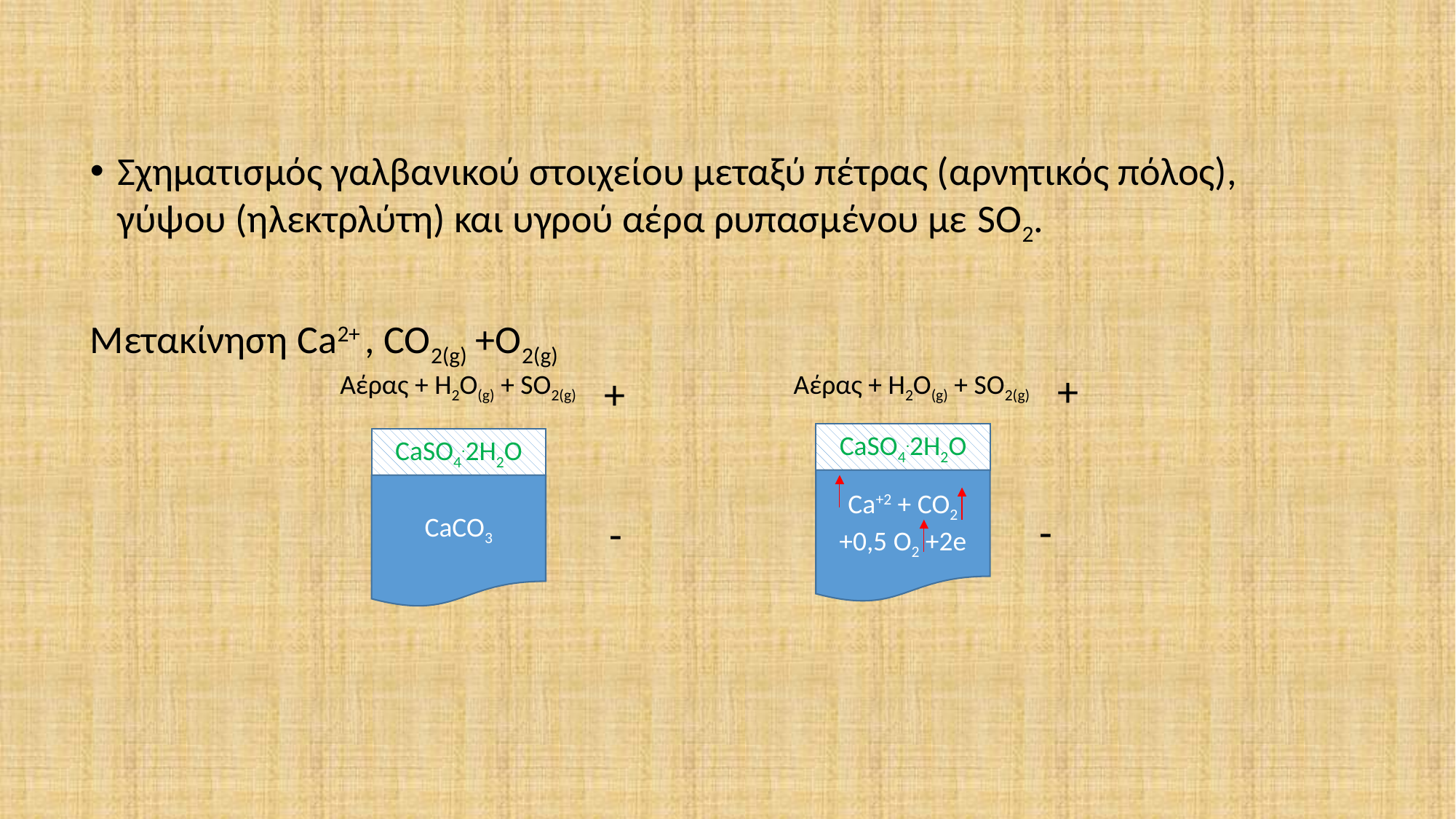

Σχηματισμός γαλβανικού στοιχείου μεταξύ πέτρας (αρνητικός πόλος), γύψου (ηλεκτρλύτη) και υγρού αέρα ρυπασμένου με SO2.

Μετακίνηση Ca2+ , CO2(g) +O2(g)

+
Αέρας + Η2Ο(g) + SO2(g)
+
Αέρας + Η2Ο(g) + SO2(g)
CaSO4.2H2O
CaSO4.2H2O
Ca+2 + CO2 +0,5 O2 +2e
CaCO3
-
-